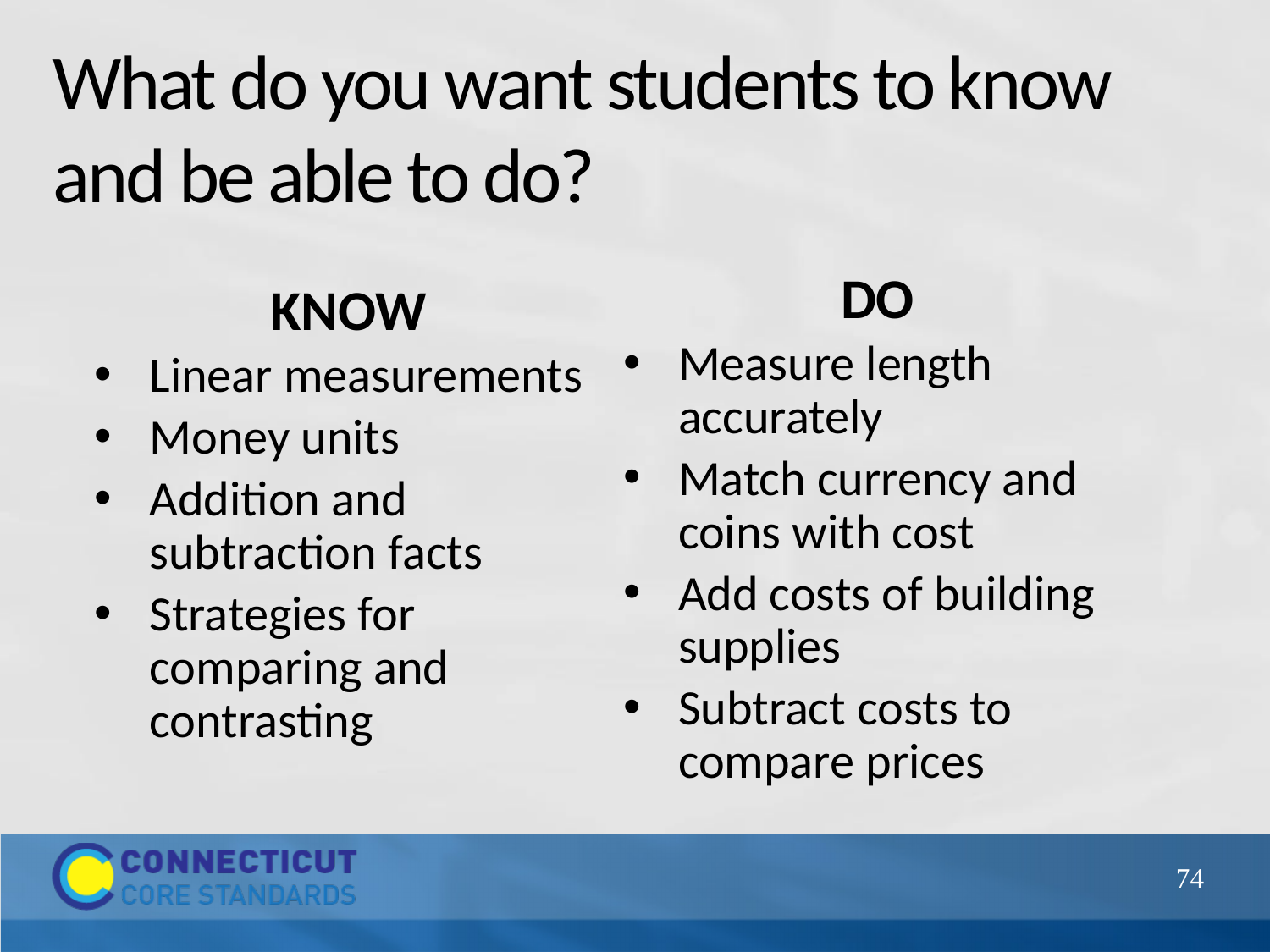

# What do you want students to know and be able to do?
DO
Measure length accurately
Match currency and coins with cost
Add costs of building supplies
Subtract costs to compare prices
KNOW
Linear measurements
Money units
Addition and subtraction facts
Strategies for comparing and contrasting

74